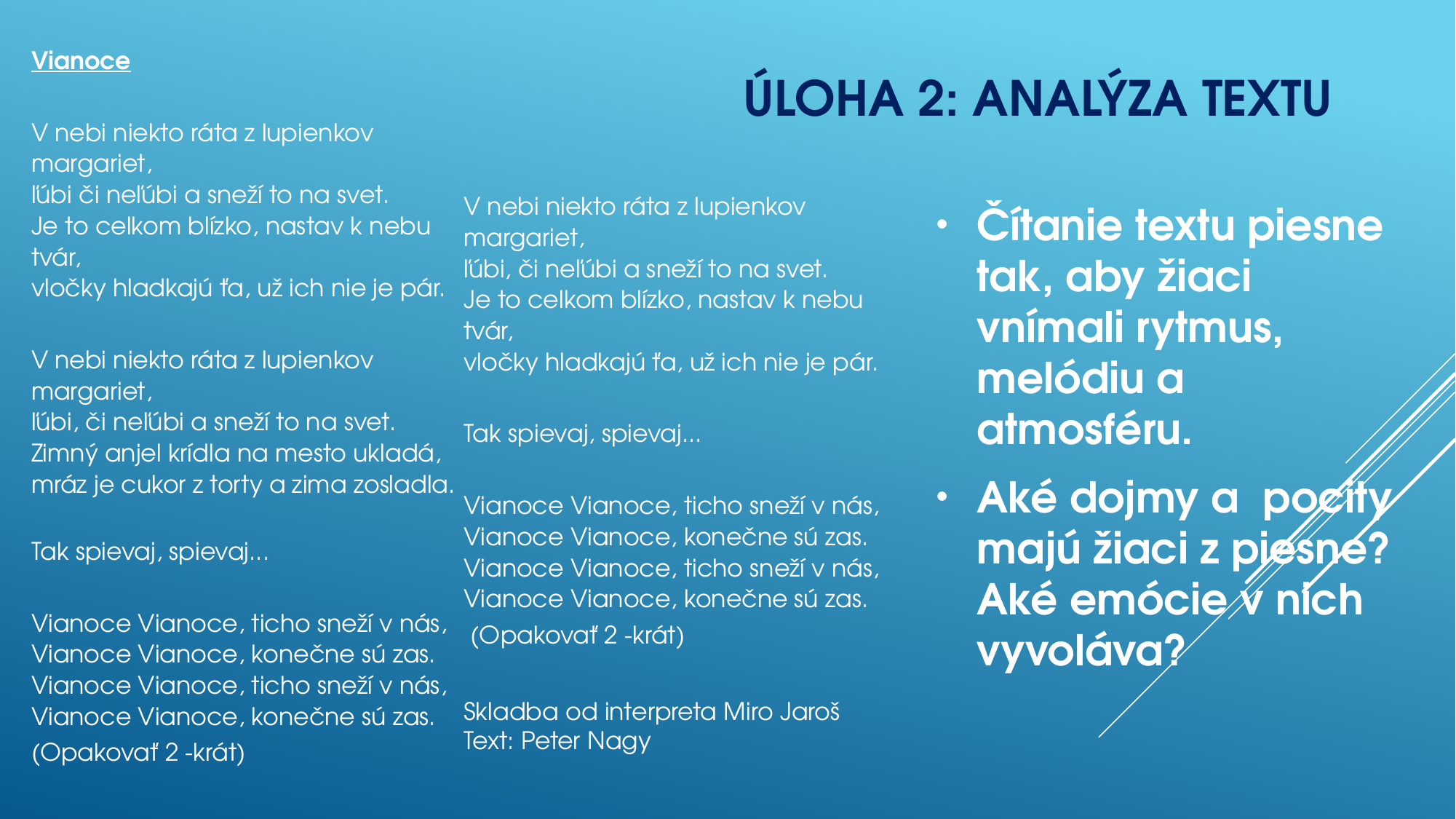

Vianoce

V nebi niekto ráta z lupienkov margariet,
ľúbi či neľúbi a sneží to na svet.
Je to celkom blízko, nastav k nebu tvár,
vločky hladkajú ťa, už ich nie je pár.

V nebi niekto ráta z lupienkov margariet,
ľúbi, či neľúbi a sneží to na svet.
Zimný anjel krídla na mesto ukladá,
mráz je cukor z torty a zima zosladla.
Tak spievaj, spievaj...

Vianoce Vianoce, ticho sneží v nás,
Vianoce Vianoce, konečne sú zas.
Vianoce Vianoce, ticho sneží v nás,
Vianoce Vianoce, konečne sú zas.
(Opakovať 2 -krát)

V nebi niekto ráta z lupienkov margariet,
ľúbi, či neľúbi a sneží to na svet.
Je to celkom blízko, nastav k nebu tvár,
vločky hladkajú ťa, už ich nie je pár.

Tak spievaj, spievaj...

Vianoce Vianoce, ticho sneží v nás,
Vianoce Vianoce, konečne sú zas.
Vianoce Vianoce, ticho sneží v nás,
Vianoce Vianoce, konečne sú zas.
 (Opakovať 2 -krát)

Skladba od interpreta Miro Jaroš
Text: Peter Nagy

# ÚLOHA 2: analýza textu
Čítanie textu piesne tak, aby žiaci vnímali rytmus, melódiu a  atmosféru.
Aké dojmy a  pocity majú žiaci z piesne?  Aké emócie v nich vyvoláva?